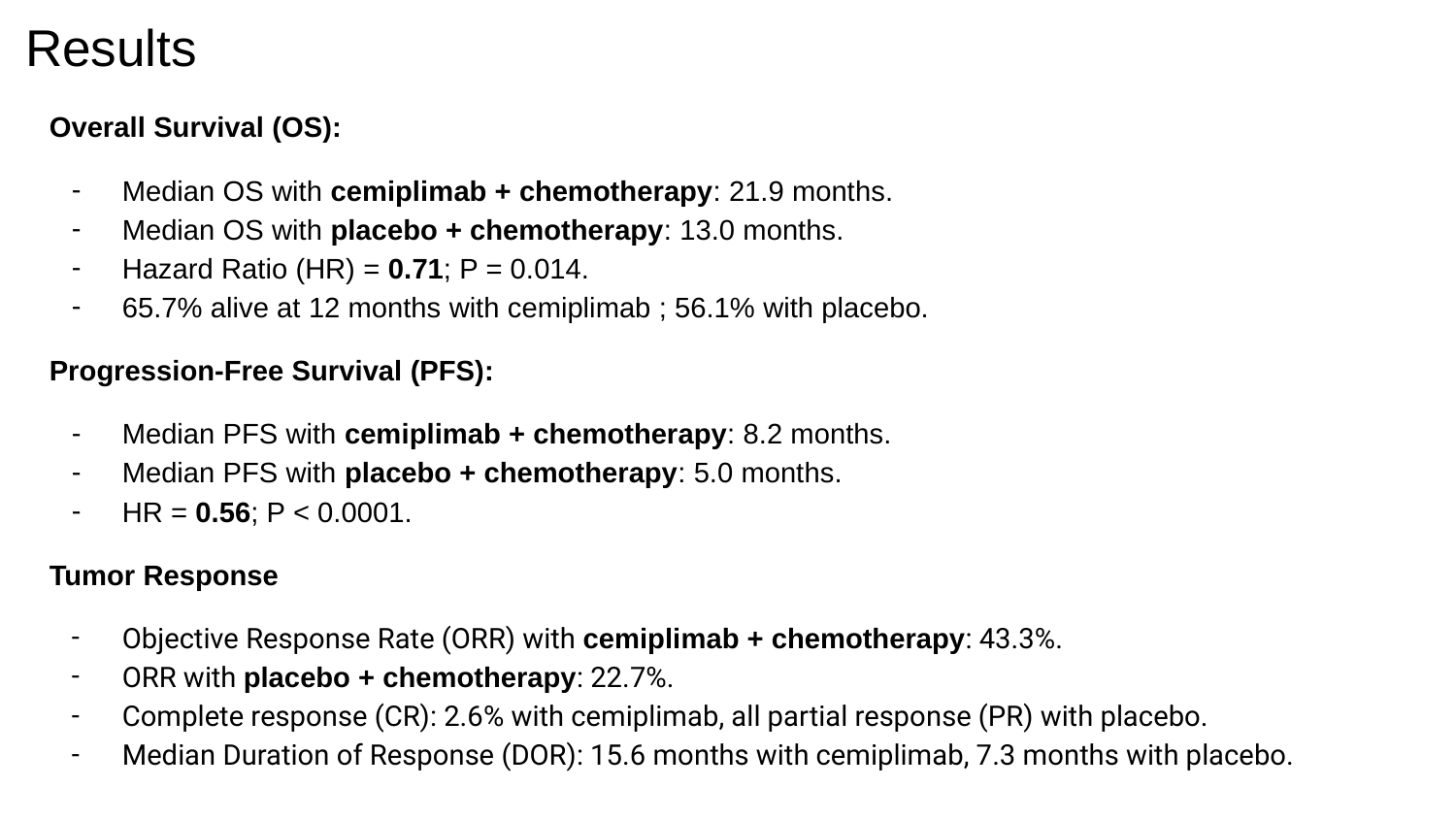

# Results
Overall Survival (OS):
Median OS with cemiplimab + chemotherapy: 21.9 months.
Median OS with placebo + chemotherapy: 13.0 months.
Hazard Ratio (HR) = 0.71; P = 0.014.
65.7% alive at 12 months with cemiplimab ; 56.1% with placebo.
Progression-Free Survival (PFS):
Median PFS with cemiplimab + chemotherapy: 8.2 months.
Median PFS with placebo + chemotherapy: 5.0 months.
HR = 0.56; P < 0.0001.
Tumor Response
Objective Response Rate (ORR) with cemiplimab + chemotherapy: 43.3%.
ORR with placebo + chemotherapy: 22.7%.
Complete response (CR): 2.6% with cemiplimab, all partial response (PR) with placebo.
Median Duration of Response (DOR): 15.6 months with cemiplimab, 7.3 months with placebo.